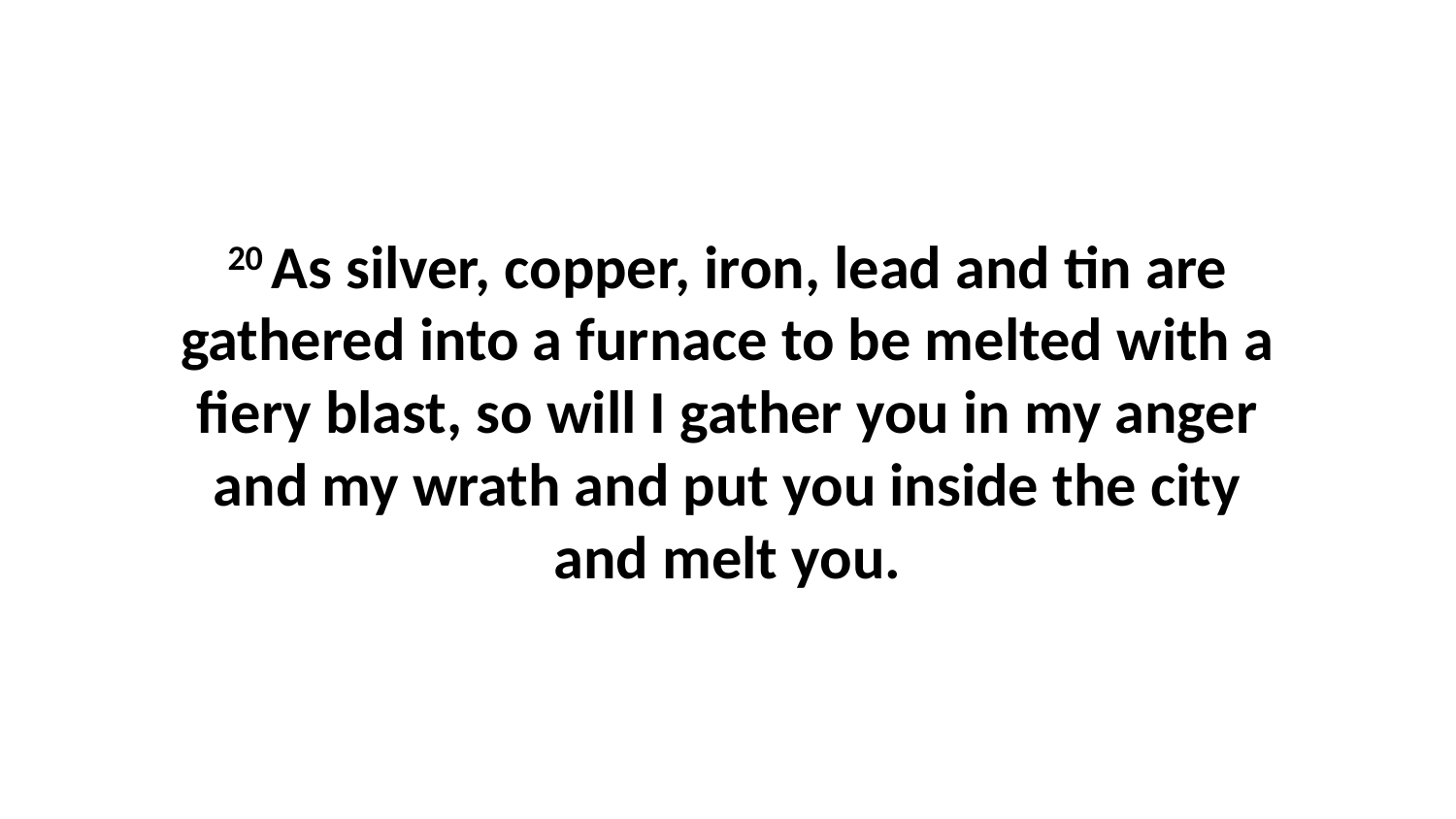

20 As silver, copper, iron, lead and tin are gathered into a furnace to be melted with a fiery blast, so will I gather you in my anger and my wrath and put you inside the city and melt you.